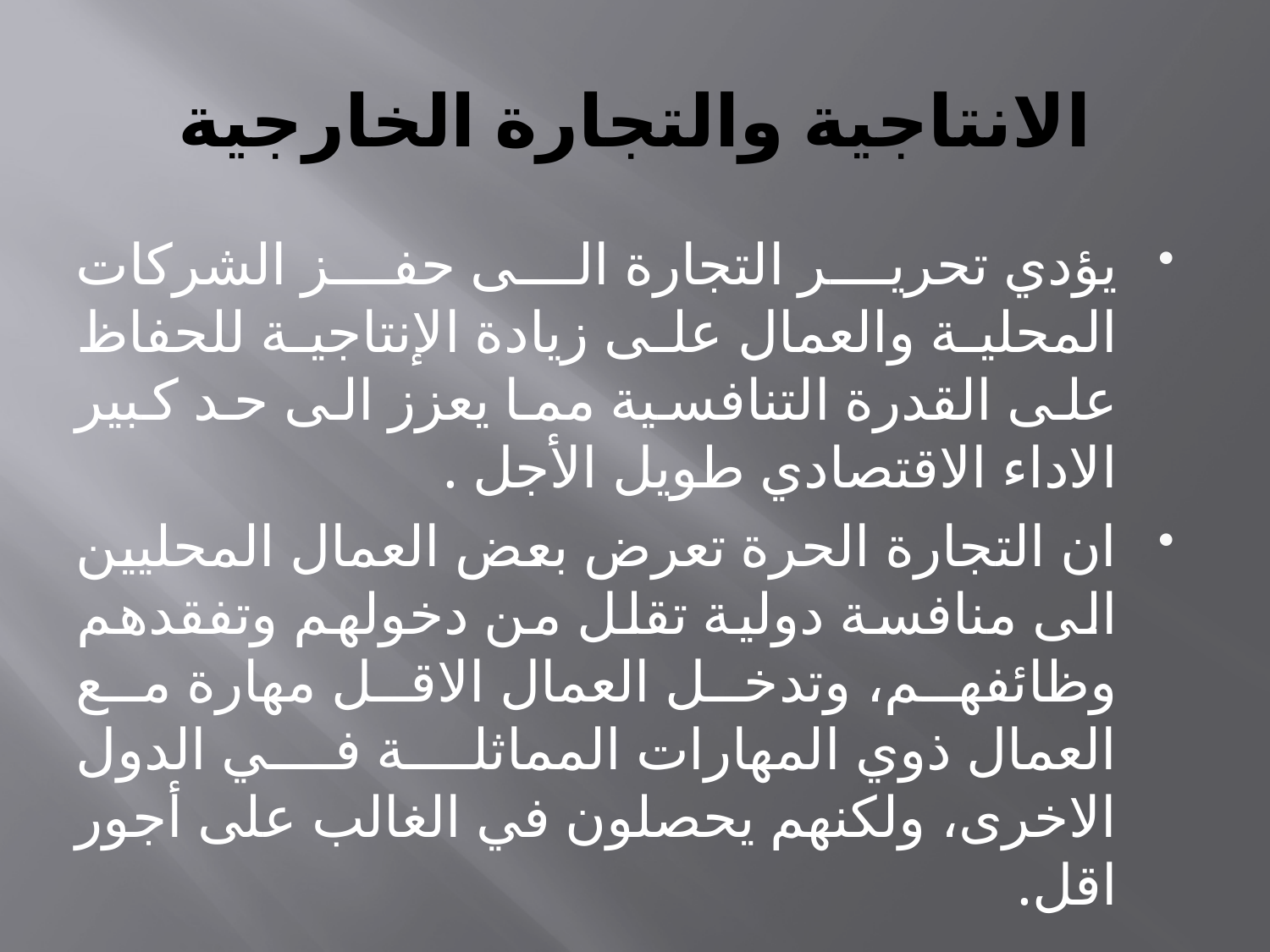

# الانتاجية والتجارة الخارجية
يؤدي تحرير التجارة الى حفز الشركات المحلية والعمال على زيادة الإنتاجية للحفاظ على القدرة التنافسية مما يعزز الى حد كبير الاداء الاقتصادي طويل الأجل .
ان التجارة الحرة تعرض بعض العمال المحليين الى منافسة دولية تقلل من دخولهم وتفقدهم وظائفهم، وتدخل العمال الاقل مهارة مع العمال ذوي المهارات المماثلة في الدول الاخرى، ولكنهم يحصلون في الغالب على أجور اقل.